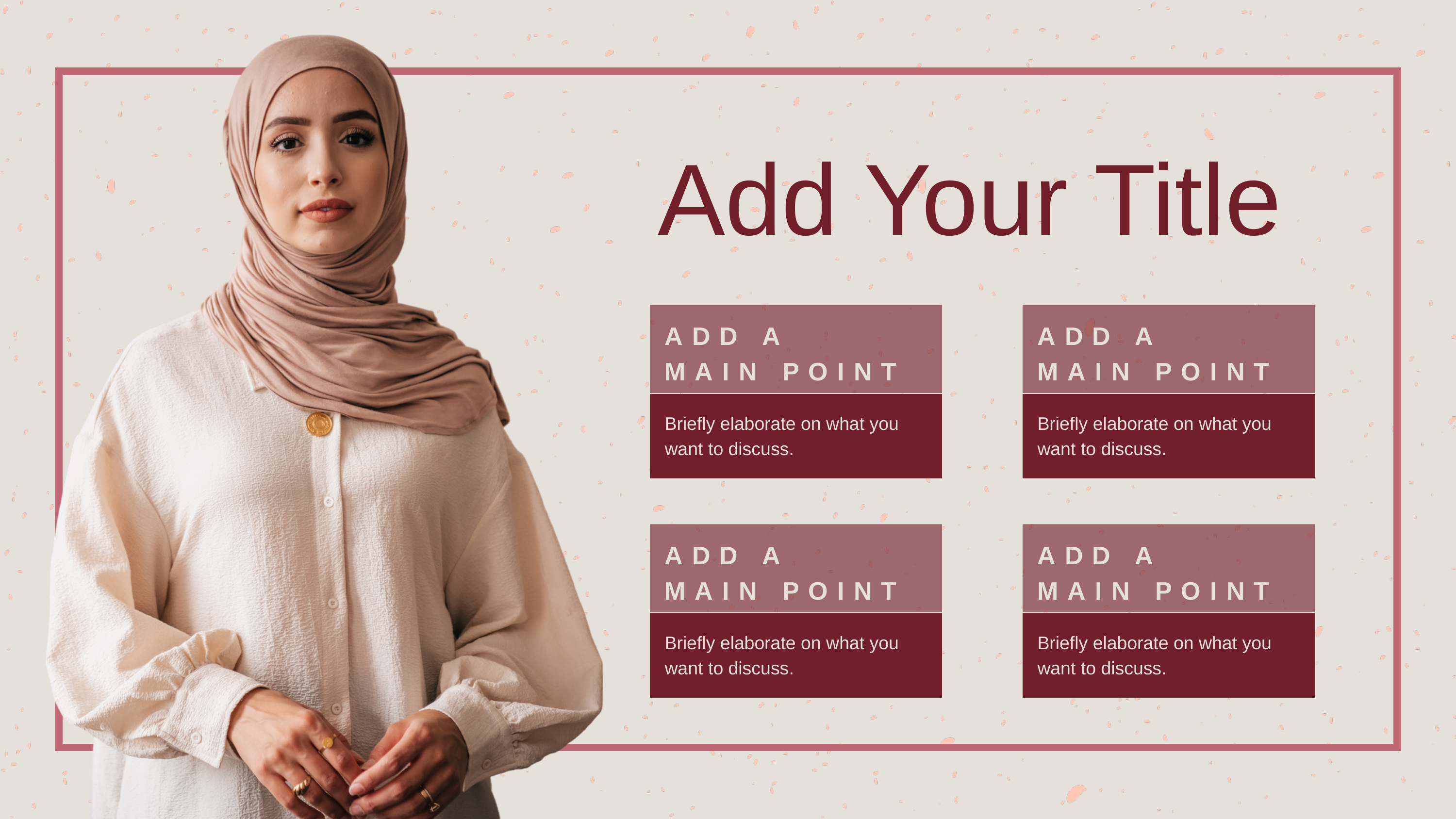

Add Your Title

ADD A
MAIN POINT
ADD A
MAIN POINT

Briefly elaborate on what you
want to discuss.
Briefly elaborate on what you
want to discuss.

ADD A
MAIN POINT
ADD A
MAIN POINT

Briefly elaborate on what you
want to discuss.
Briefly elaborate on what you
want to discuss.